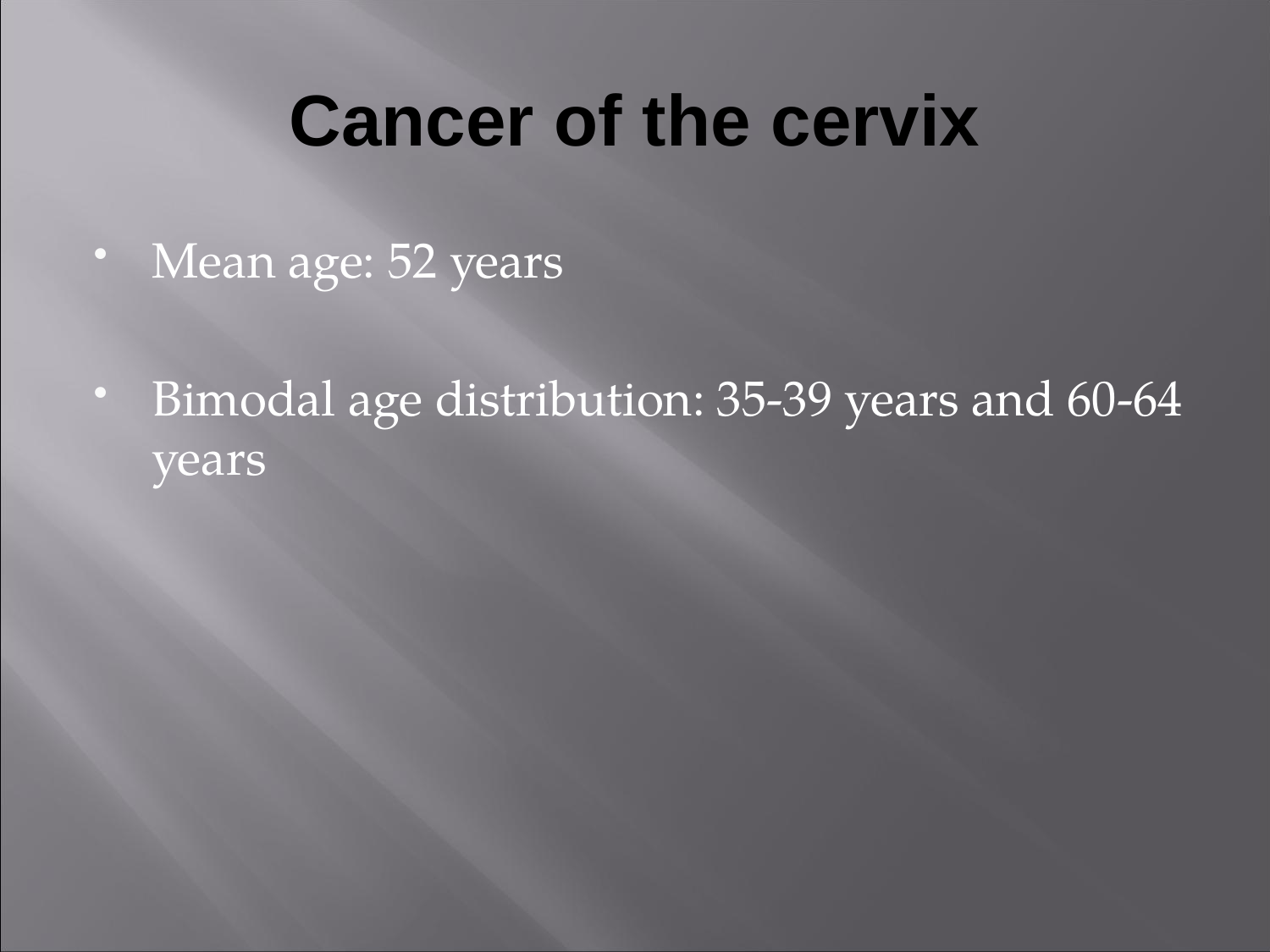

# Cancer of the cervix
Mean age: 52 years

Bimodal age distribution: 35-39 years and 60-64 years